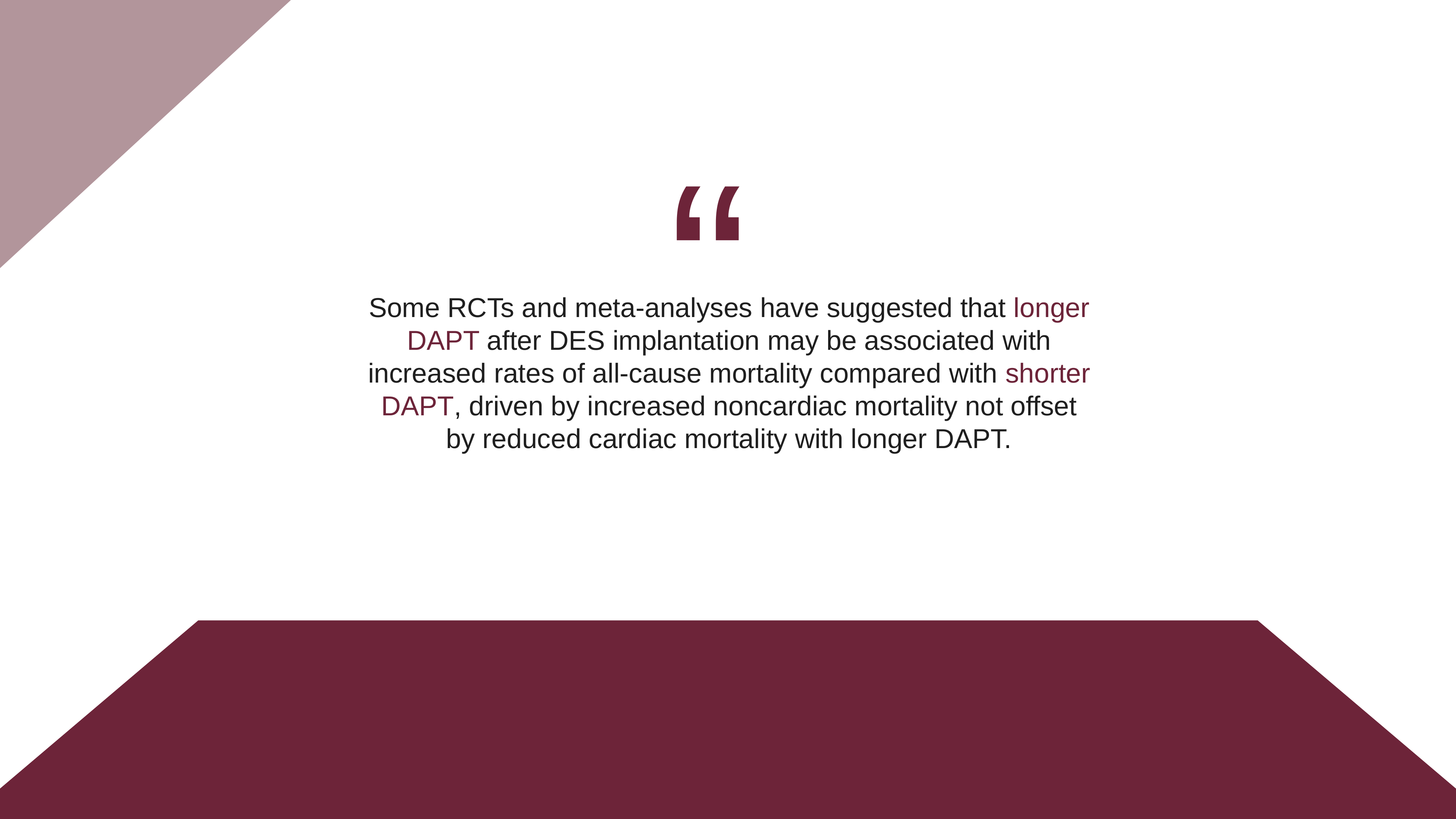

“
Some RCTs and meta-analyses have suggested that longer DAPT after DES implantation may be associated with increased rates of all-cause mortality compared with shorter DAPT, driven by increased noncardiac mortality not offset by reduced cardiac mortality with longer DAPT.